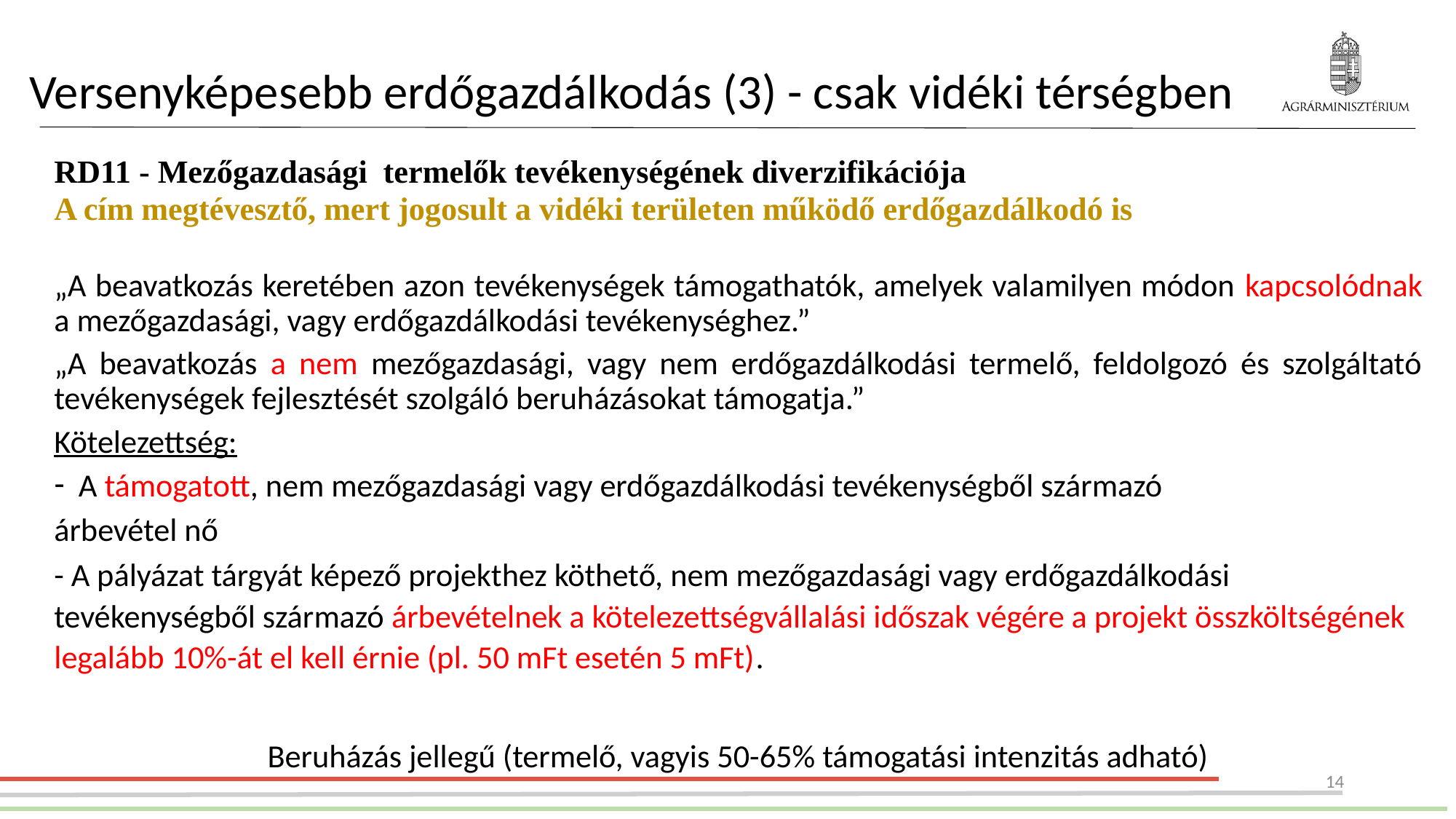

# Versenyképesebb erdőgazdálkodás (3) - csak vidéki térségben

RD11 - Mezőgazdasági  termelők tevékenységének diverzifikációja
A cím megtévesztő, mert jogosult a vidéki területen működő erdőgazdálkodó is

„A beavatkozás keretében azon tevékenységek támogathatók, amelyek valamilyen módon kapcsolódnak a mezőgazdasági, vagy erdőgazdálkodási tevékenységhez.”
„A beavatkozás a nem mezőgazdasági, vagy nem erdőgazdálkodási termelő, feldolgozó és szolgáltató tevékenységek fejlesztését szolgáló beruházásokat támogatja.”
Kötelezettség:
A támogatott, nem mezőgazdasági vagy erdőgazdálkodási tevékenységből származó
árbevétel nő
- A pályázat tárgyát képező projekthez köthető, nem mezőgazdasági vagy erdőgazdálkodási tevékenységből származó árbevételnek a kötelezettségvállalási időszak végére a projekt összköltségének legalább 10%-át el kell érnie (pl. 50 mFt esetén 5 mFt).

Beruházás jellegű (termelő, vagyis 50-65% támogatási intenzitás adható)

14